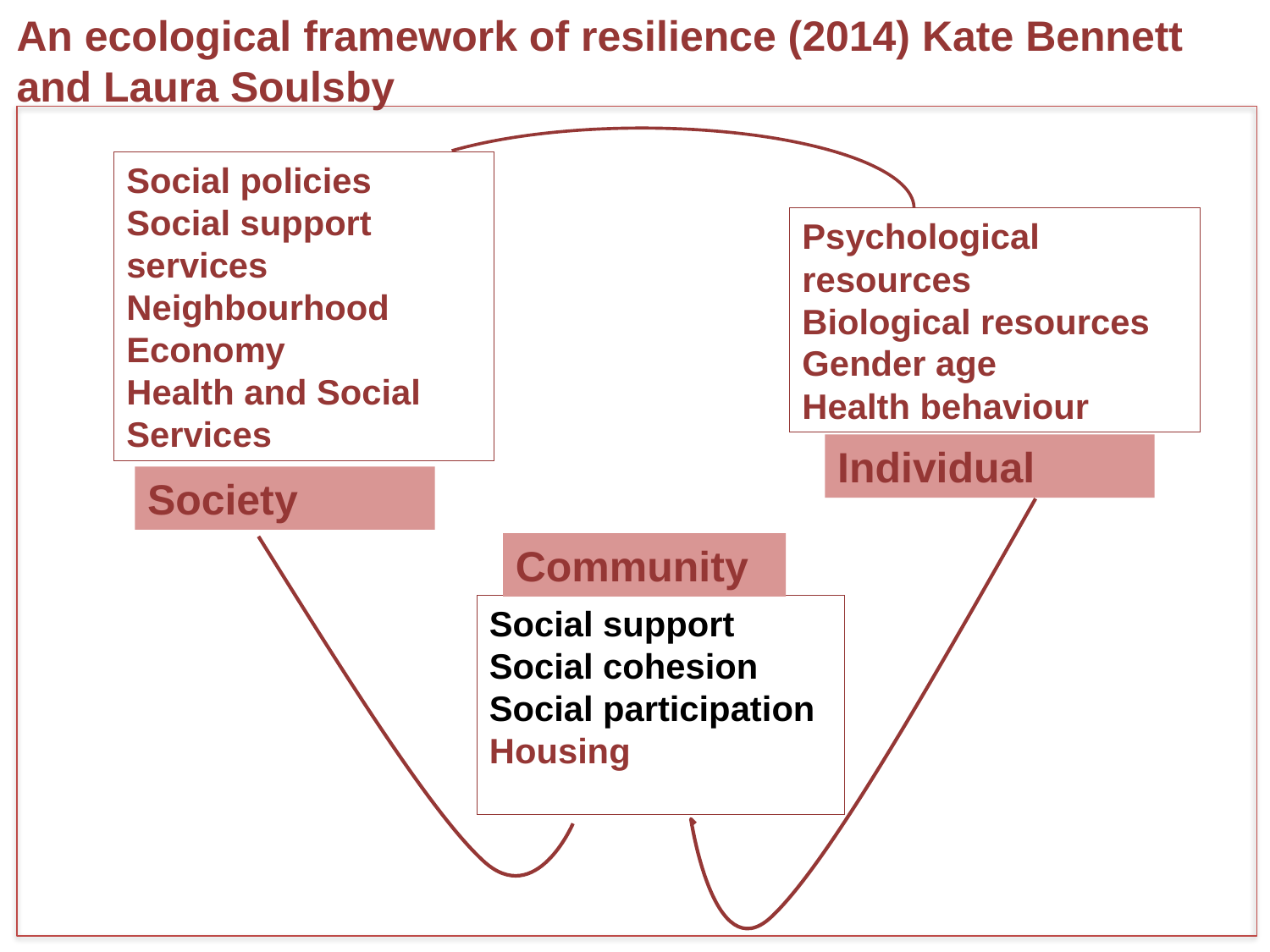

An ecological framework of resilience (2014) Kate Bennett and Laura Soulsby

Social policies
Social support services
Neighbourhood
Economy
Health and Social Services
Psychological resources
Biological resources
Gender age
Health behaviour
Individual
Society

Community

Social support
Social cohesion
Social participation
Housing